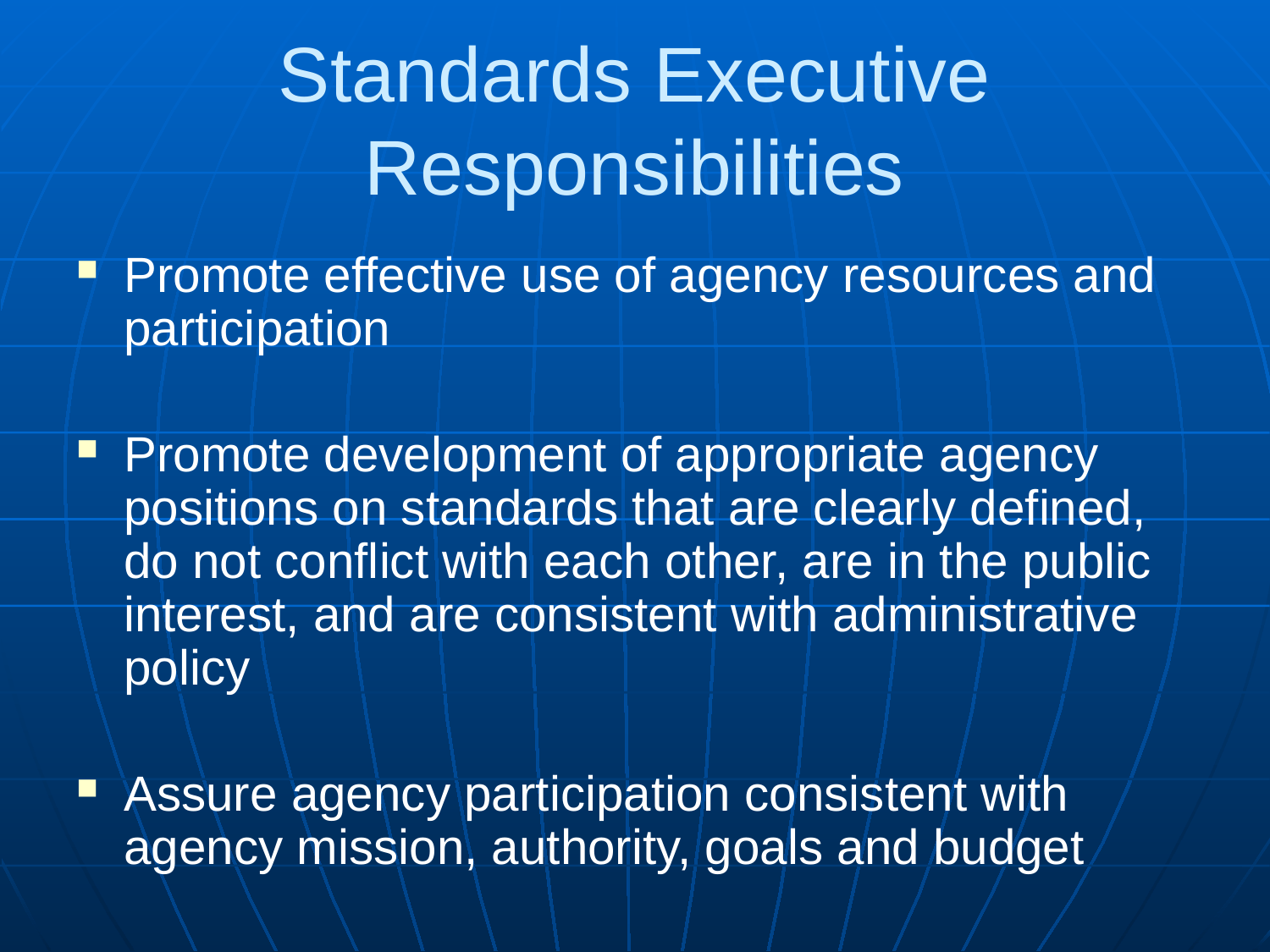

# Standards Executive Responsibilities
Promote effective use of agency resources and participation

Promote development of appropriate agency positions on standards that are clearly defined, do not conflict with each other, are in the public interest, and are consistent with administrative policy

Assure agency participation consistent with agency mission, authority, goals and budget